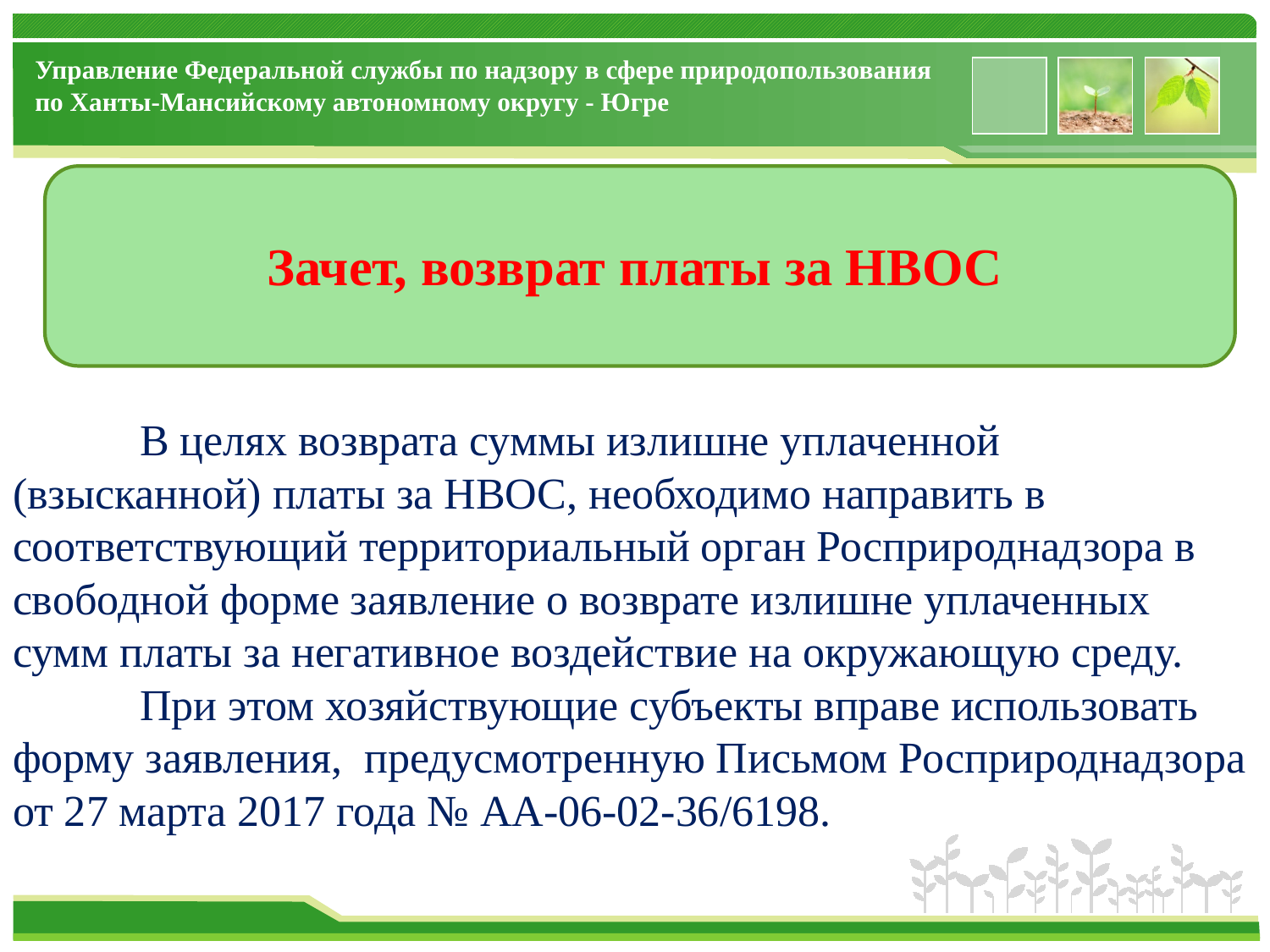

Зачет, возврат платы за НВОС

	В целях возврата суммы излишне уплаченной (взысканной) платы за НВОС, необходимо направить в соответствующий территориальный орган Росприроднадзора в свободной форме заявление о возврате излишне уплаченных сумм платы за негативное воздействие на окружающую среду.
	При этом хозяйствующие субъекты вправе использовать форму заявления,  предусмотренную Письмом Росприроднадзора от 27 марта 2017 года № АА-06-02-36/6198.

Управление Федеральной службы по надзору в сфере природопользования по Ханты-Мансийскому автономному округу - Югре